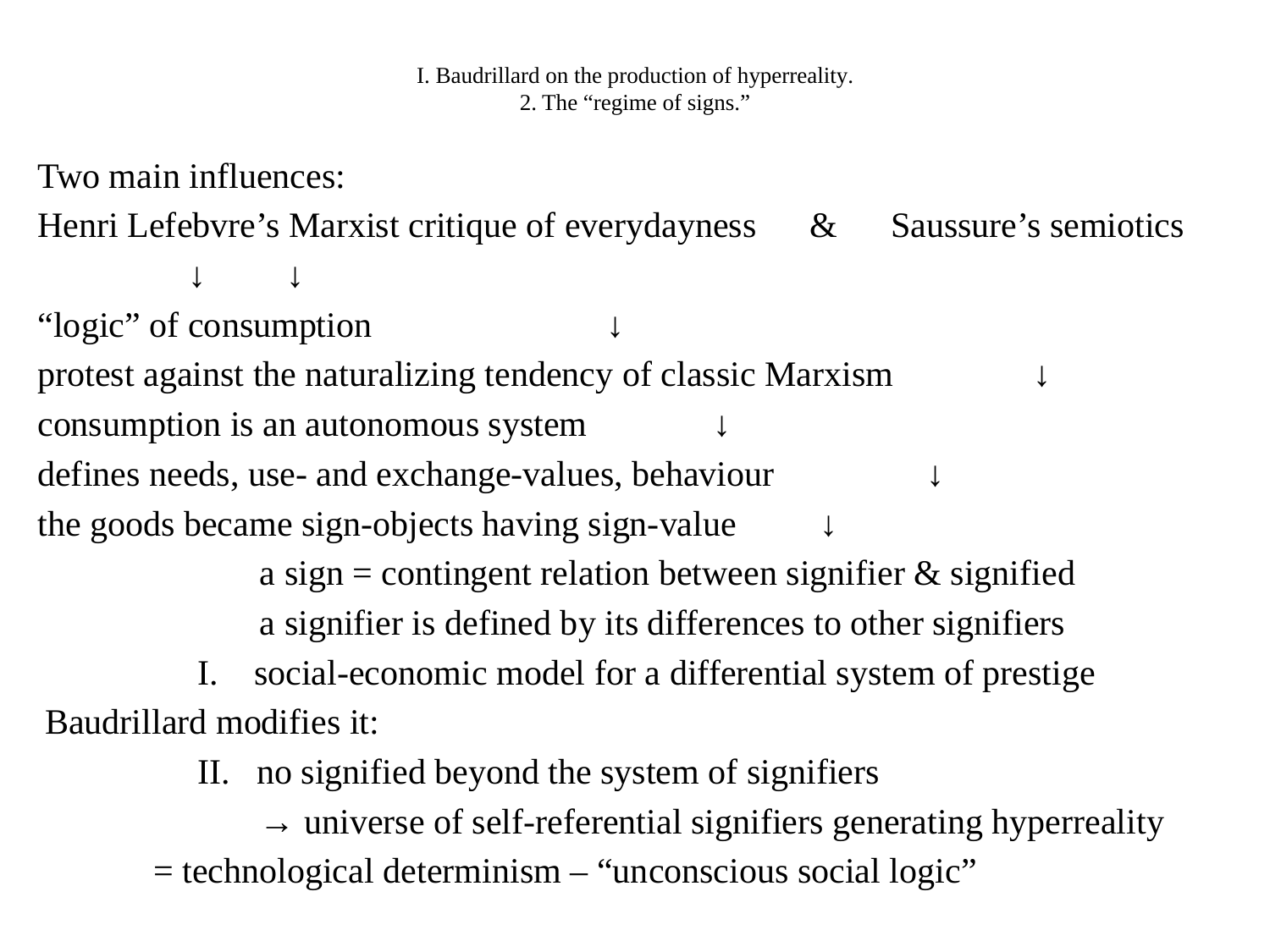

# I. Baudrillard on the production of hyperreality. 2. The “regime of signs.”
Two main influences:
Henri Lefebvre’s Marxist critique of everydayness      &      Saussure’s semiotics
		     ↓					    ↓
“logic” of consumption 				 	    ↓
protest against the naturalizing tendency of classic Marxism	    ↓
consumption is an autonomous system 			    ↓
defines needs, use- and exchange-values, behaviour	 	    ↓
the goods became sign-objects having sign-value		    ↓
											             a sign = contingent relation between signifier & signified
		             a signifier is defined by its differences to other signifiers
 		      I.    social-economic model for a differential system of prestige
 Baudrillard modifies it:
		      II.   no signified beyond the system of signifiers
      	             → universe of self-referential signifiers generating hyperreality
     		 = technological determinism ‒ “unconscious social logic”